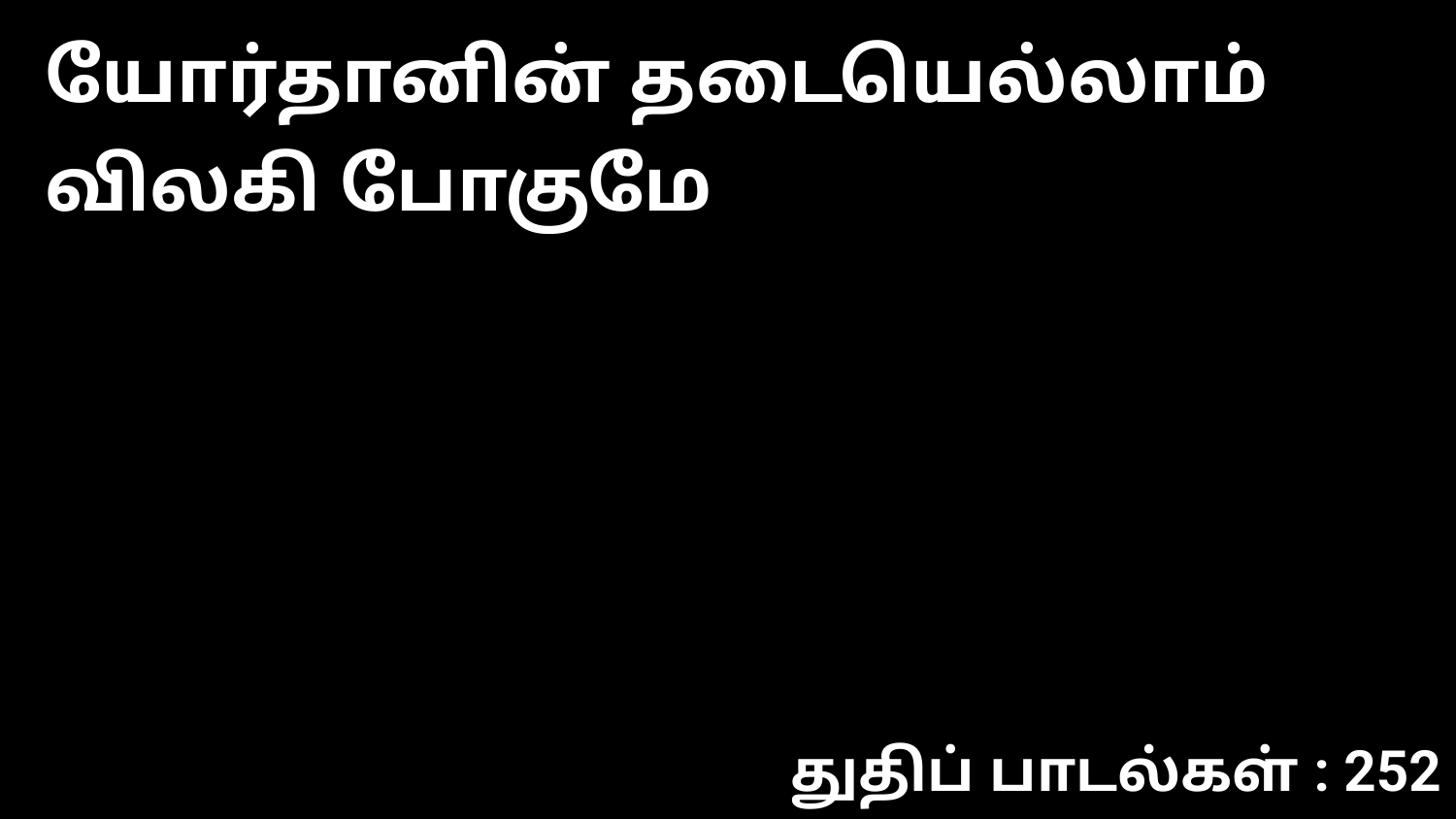

யோர்தானின் தடையெல்லாம் விலகி போகுமே
துதிப் பாடல்கள் : 252